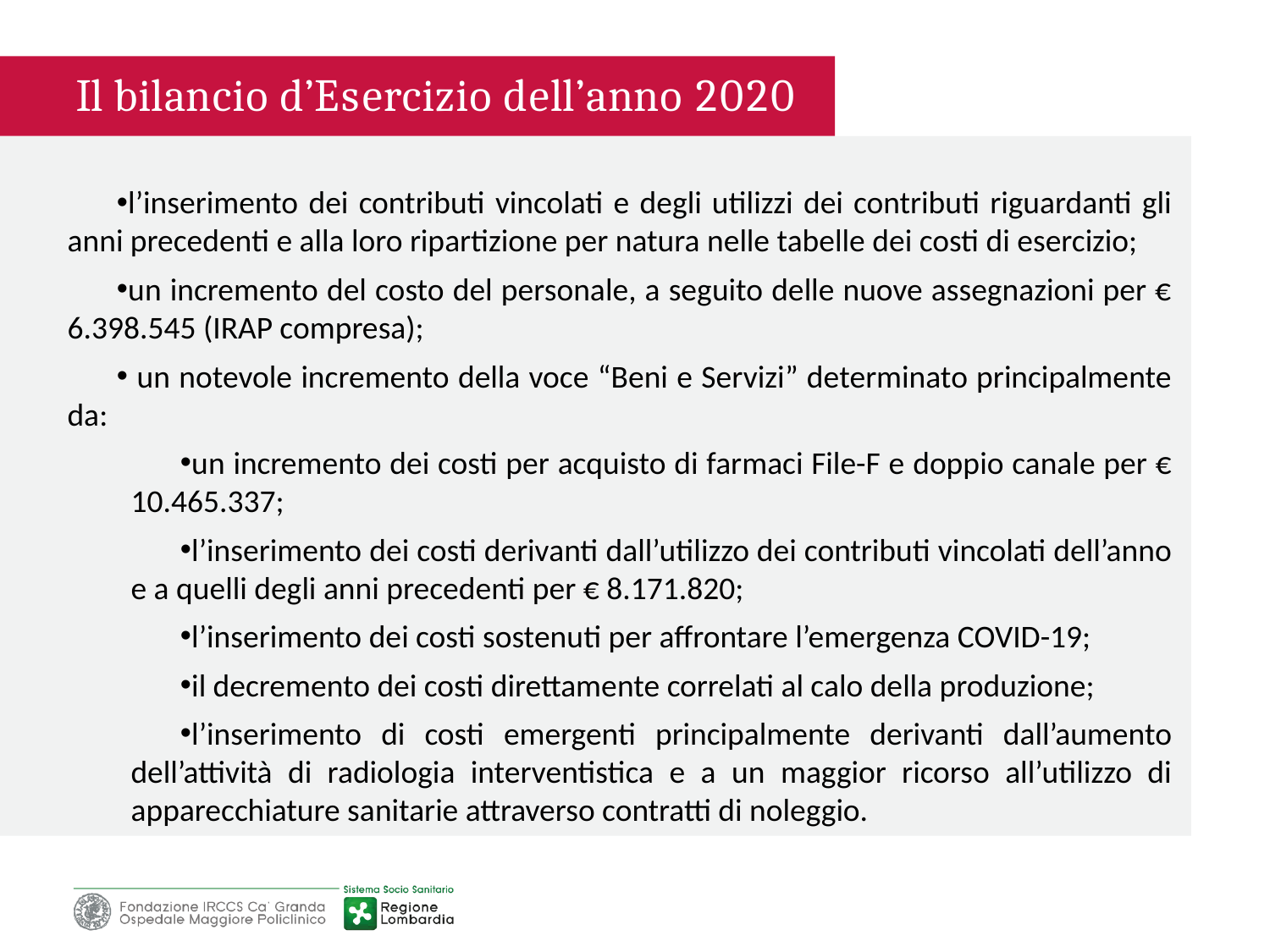

Il bilancio d’Esercizio dell’anno 2020

l’inserimento dei contributi vincolati e degli utilizzi dei contributi riguardanti gli anni precedenti e alla loro ripartizione per natura nelle tabelle dei costi di esercizio;
un incremento del costo del personale, a seguito delle nuove assegnazioni per € 6.398.545 (IRAP compresa);
 un notevole incremento della voce “Beni e Servizi” determinato principalmente da:
un incremento dei costi per acquisto di farmaci File-F e doppio canale per € 10.465.337;
l’inserimento dei costi derivanti dall’utilizzo dei contributi vincolati dell’anno e a quelli degli anni precedenti per € 8.171.820;
l’inserimento dei costi sostenuti per affrontare l’emergenza COVID-19;
il decremento dei costi direttamente correlati al calo della produzione;
l’inserimento di costi emergenti principalmente derivanti dall’aumento dell’attività di radiologia interventistica e a un maggior ricorso all’utilizzo di apparecchiature sanitarie attraverso contratti di noleggio.